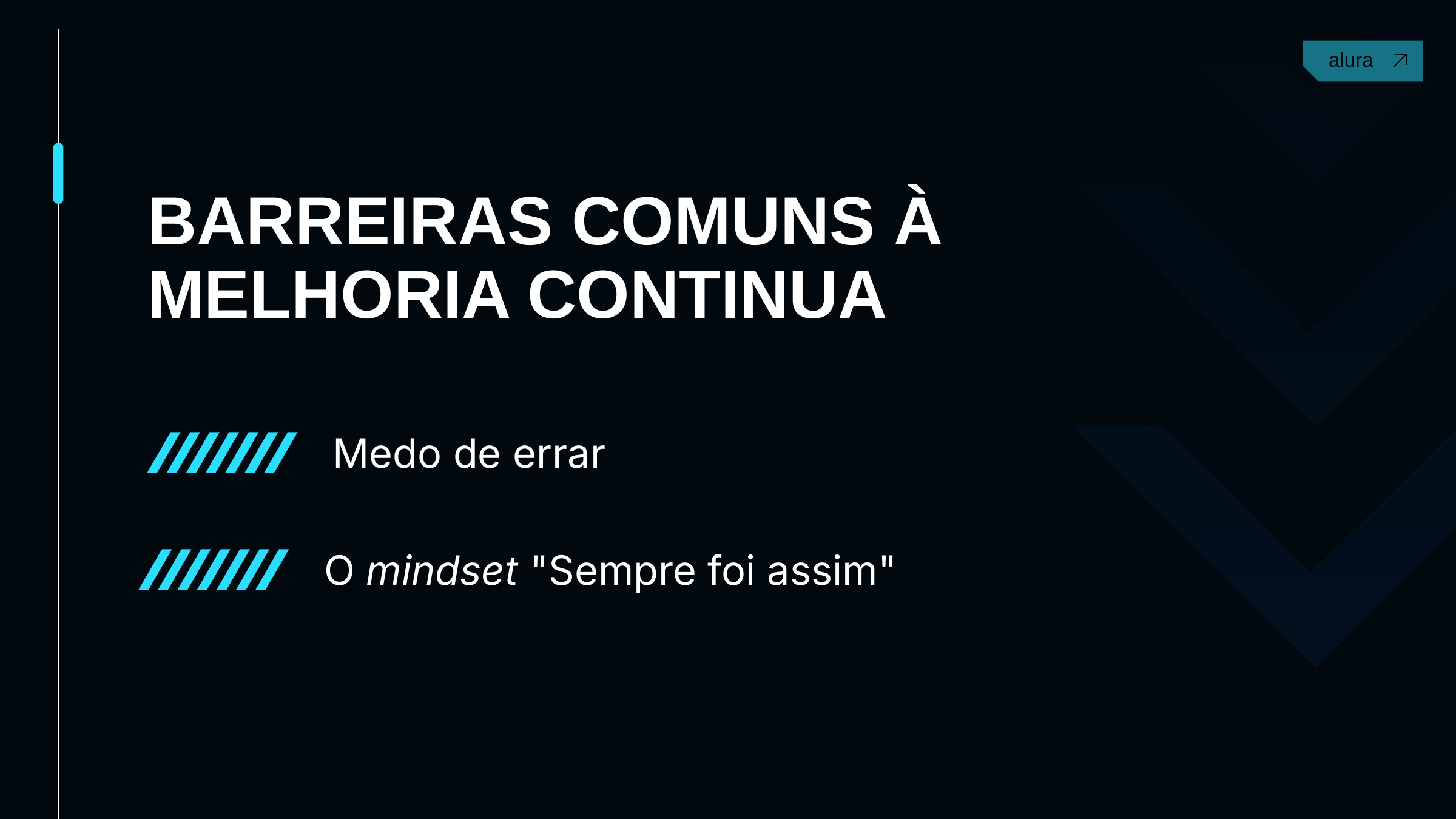

Contact
BARREIRAS COMUNS À MELHORIA CONTINUA
Medo de errar

O mindset "Sempre foi assim"